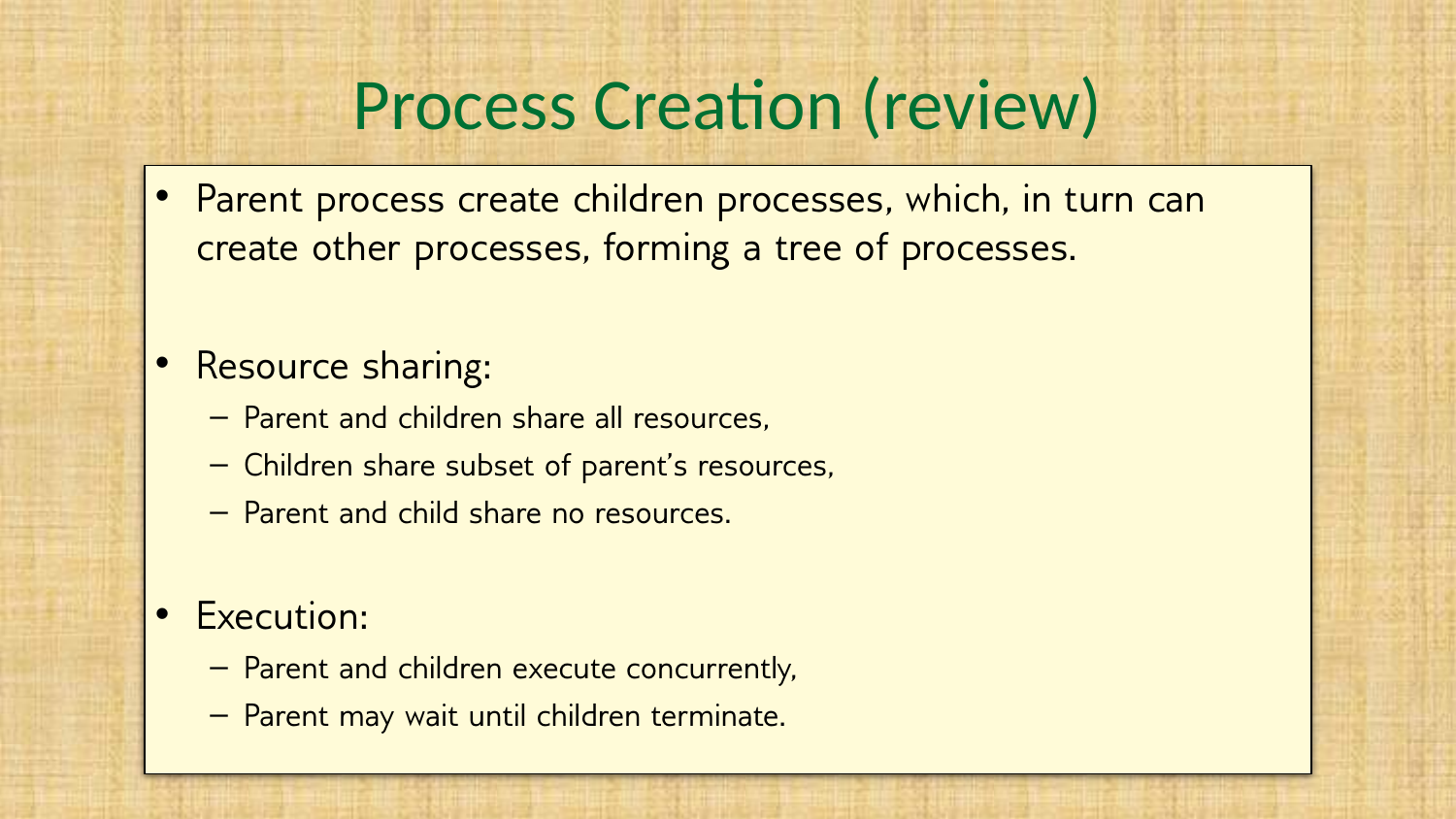

# Process Creation (review)
Parent process create children processes, which, in turn can create other processes, forming a tree of processes.

Resource sharing:
Parent and children share all resources,
Children share subset of parent’s resources,
Parent and child share no resources.

Execution:
Parent and children execute concurrently,
Parent may wait until children terminate.